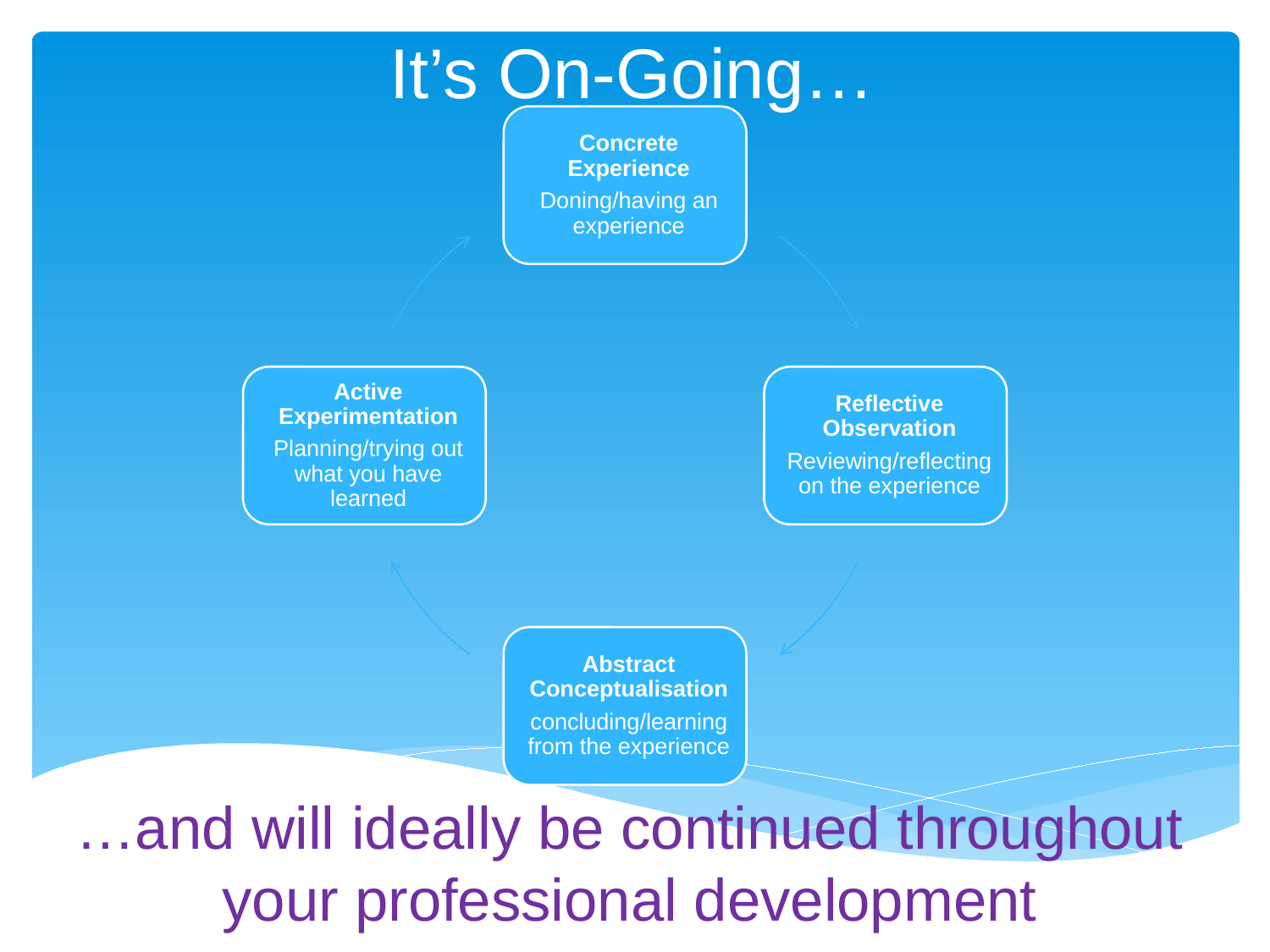

# It’s On-Going…
Concrete Experience
Doning/having an experience
Reflective Observation
Reviewing/reflecting on the experience
Abstract Conceptualisation
concluding/learning from the experience
Active Experimentation
Planning/trying out what you have learned
…and will ideally be continued throughout your professional development